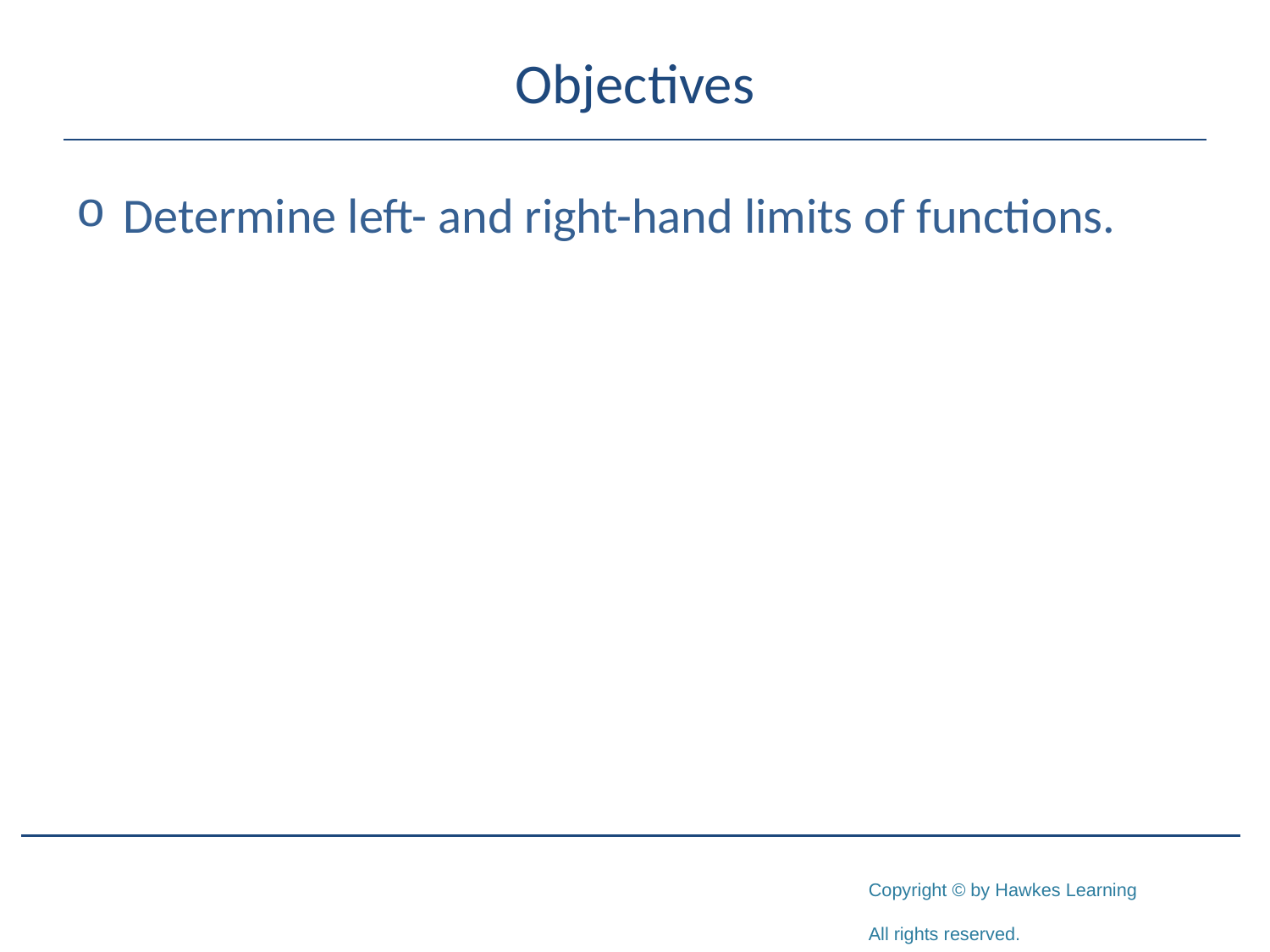

# Objectives
Determine left- and right-hand limits of functions.